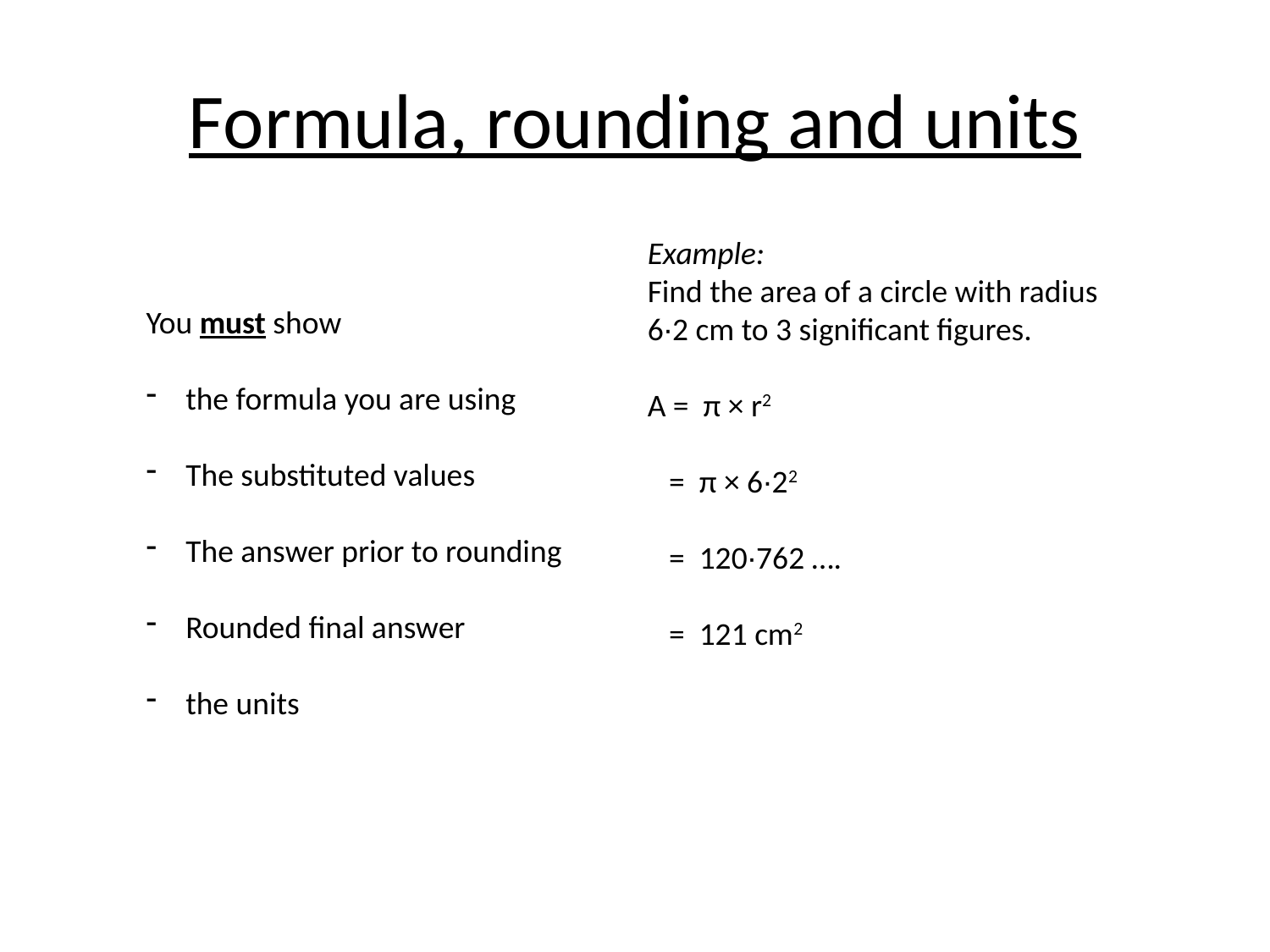

# Formula, rounding and units
Example:
Find the area of a circle with radius 6∙2 cm to 3 significant figures.

A =  π × r2

   =  π × 6∙22

   =  120∙762 ….

   =  121 cm2
You must show

the formula you are using

The substituted values

The answer prior to rounding

Rounded final answer

the units